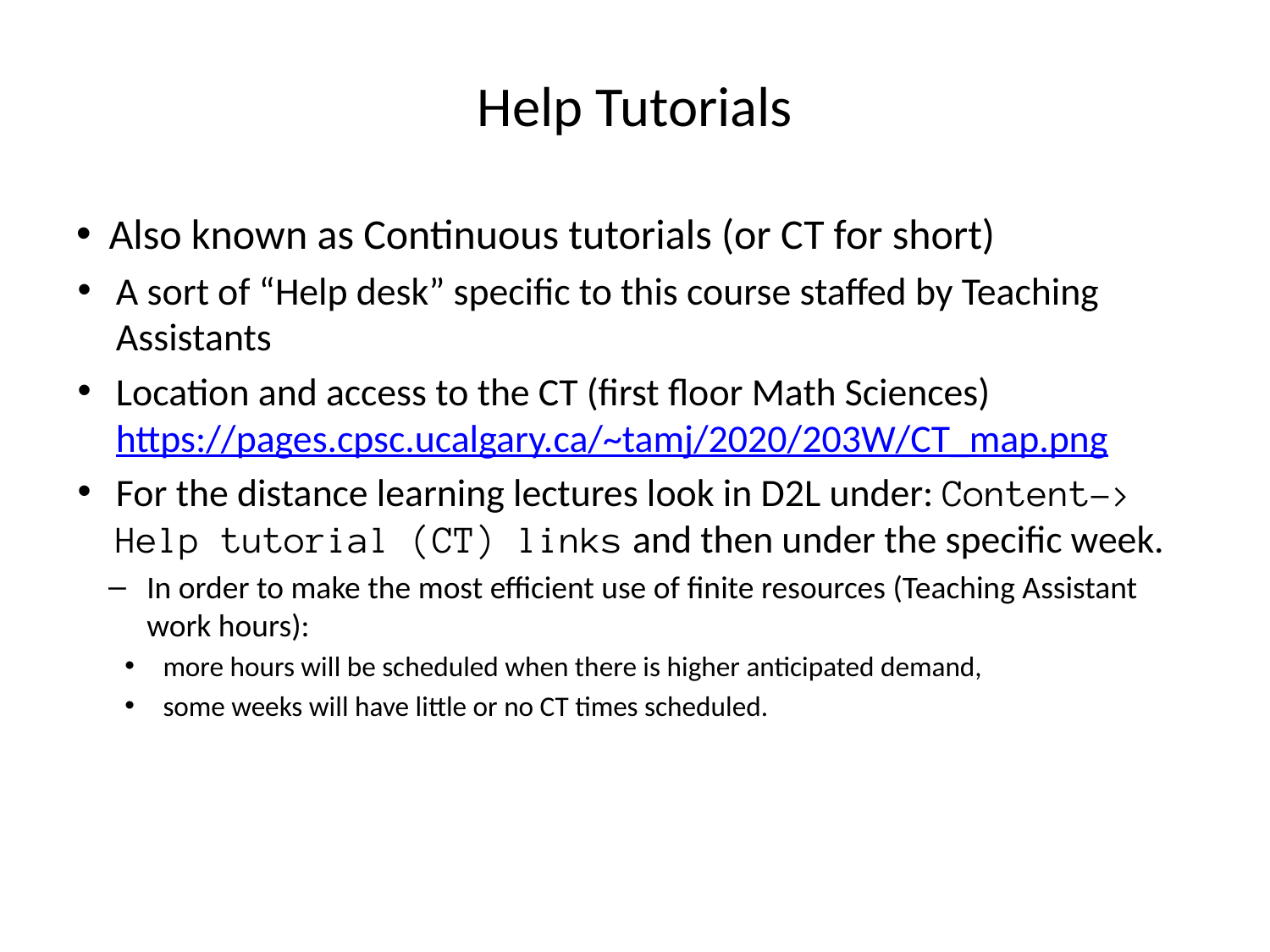

# Help Tutorials
Also known as Continuous tutorials (or CT for short)
A sort of “Help desk” specific to this course staffed by Teaching Assistants
Location and access to the CT (first floor Math Sciences) https://pages.cpsc.ucalgary.ca/~tamj/2020/203W/CT_map.png
For the distance learning lectures look in D2L under: Content-> Help tutorial (CT) links and then under the specific week.
In order to make the most efficient use of finite resources (Teaching Assistant work hours):
more hours will be scheduled when there is higher anticipated demand,
some weeks will have little or no CT times scheduled.